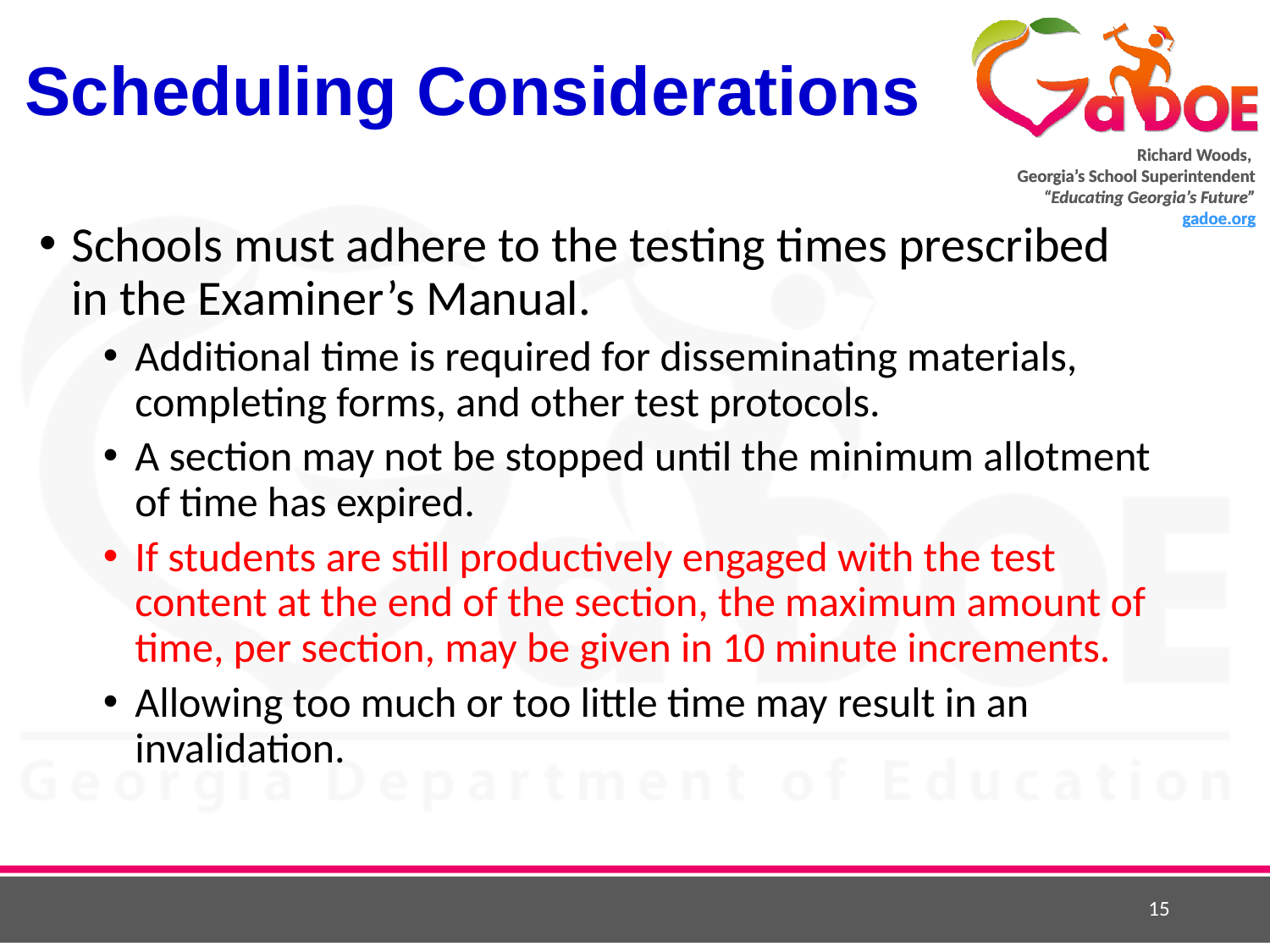

# Scheduling Considerations
Schools must adhere to the testing times prescribed in the Examiner’s Manual.
Additional time is required for disseminating materials, completing forms, and other test protocols.
A section may not be stopped until the minimum allotment of time has expired.
If students are still productively engaged with the test content at the end of the section, the maximum amount of time, per section, may be given in 10 minute increments.
Allowing too much or too little time may result in an invalidation.

15